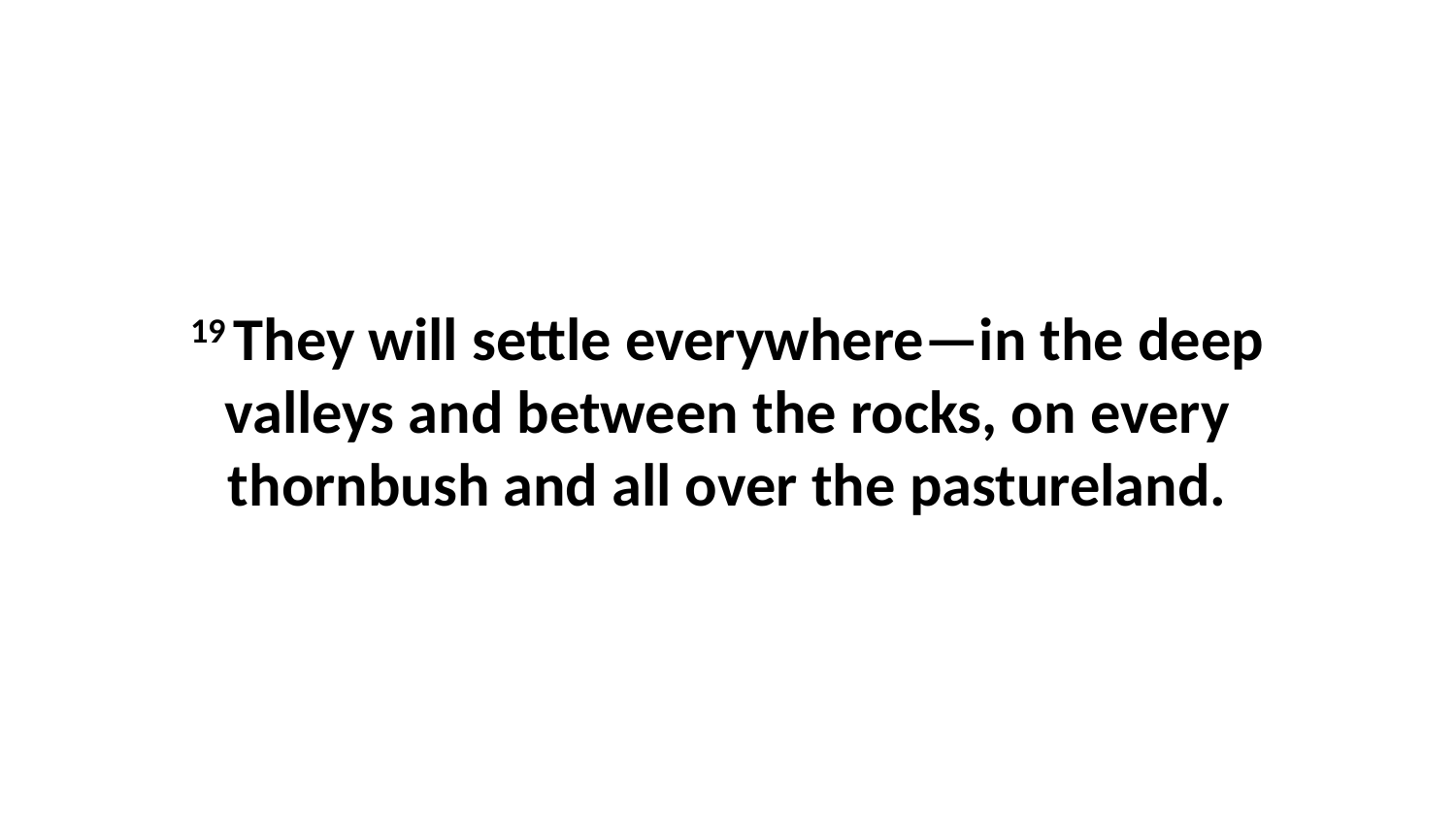

19 They will settle everywhere—in the deep valleys and between the rocks, on every thornbush and all over the pastureland.